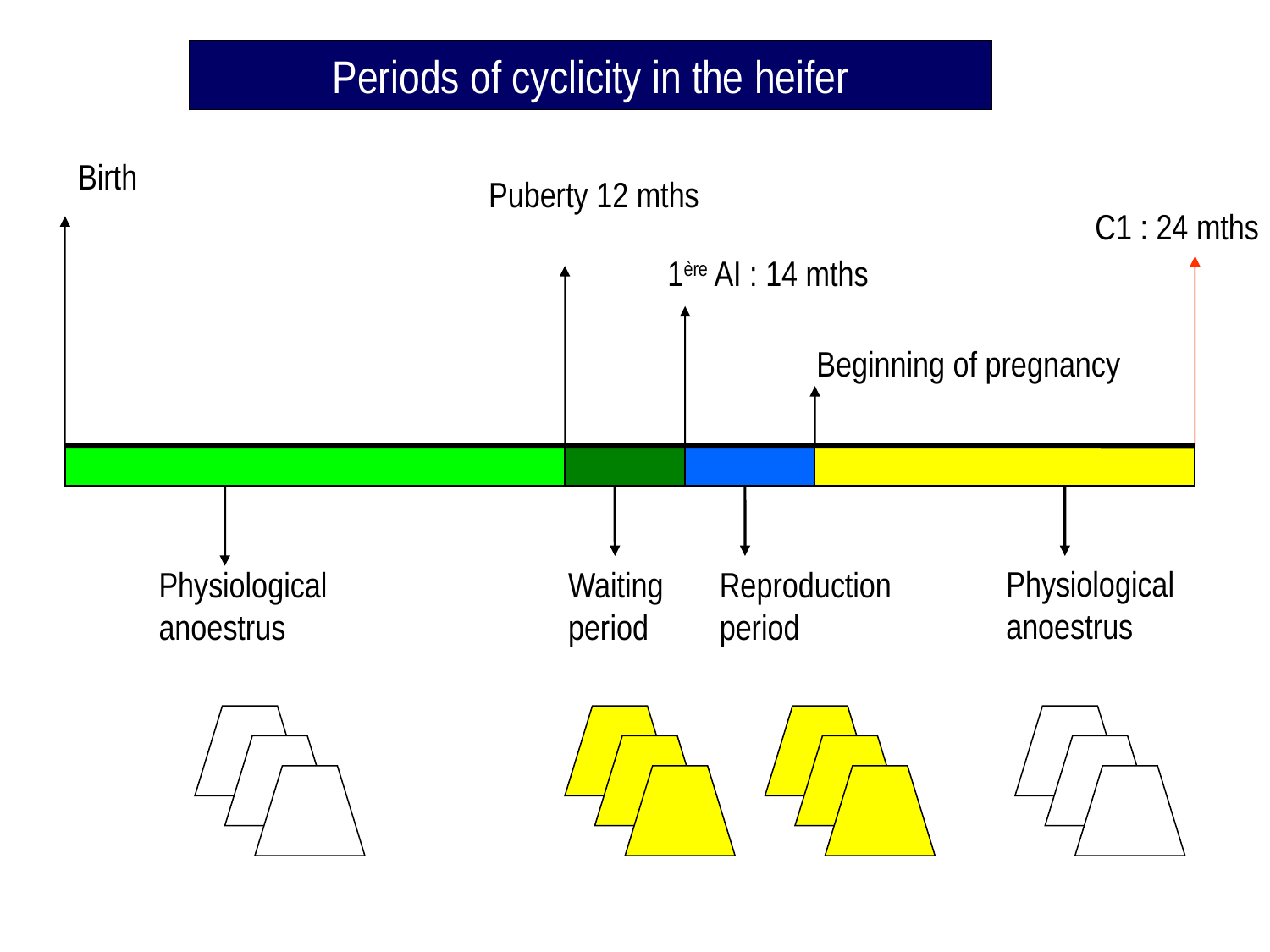

Periods of cyclicity in the heifer
Birth
Puberty 12 mths
C1 : 24 mths

1ère AI : 14 mths

Beginning of pregnancy

Physiological
anoestrus
Physiological
anoestrus
Waiting
period
Reproduction
period